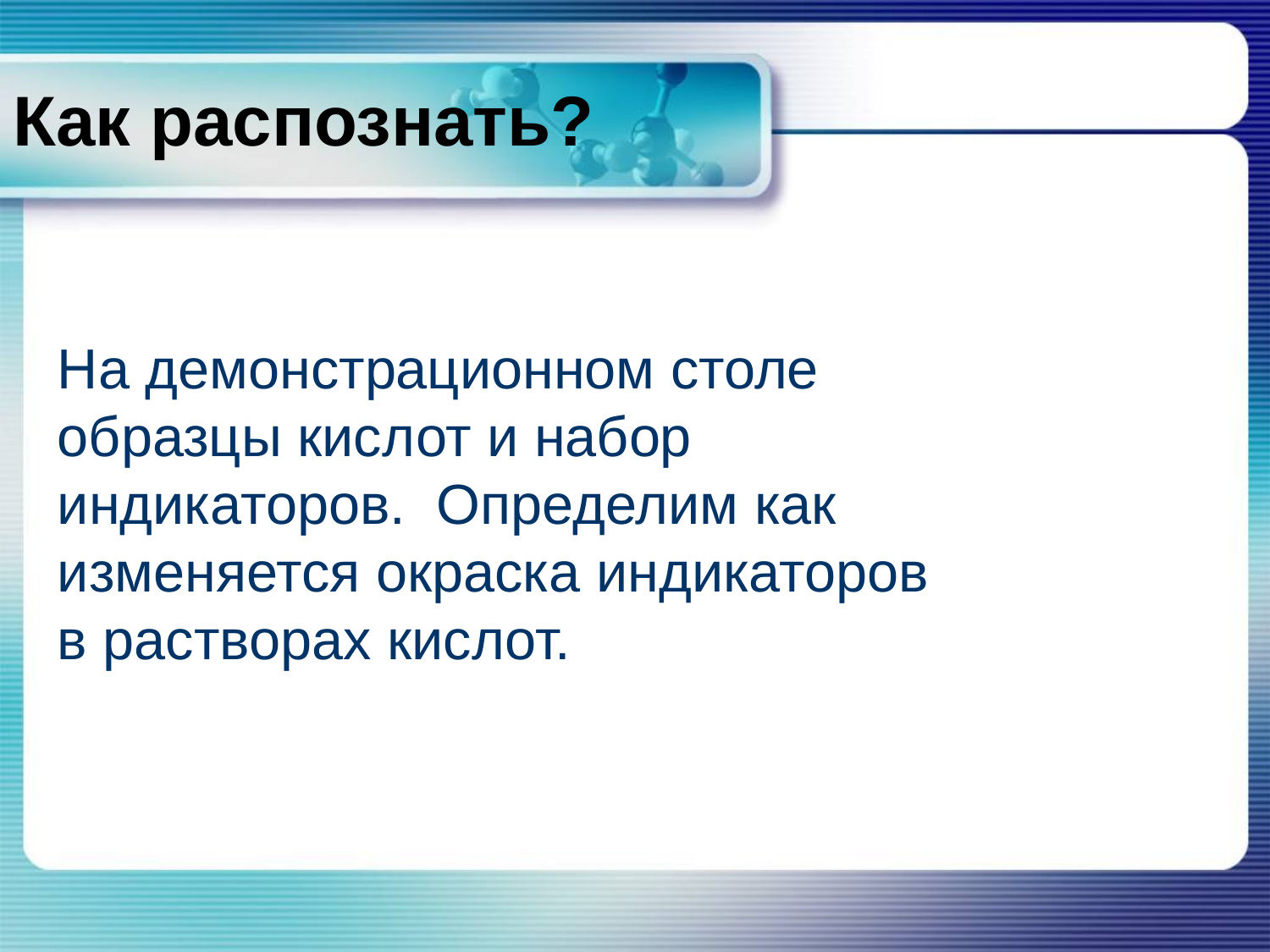

# Как распознать?
На демонстрационном столе образцы кислот и набор индикаторов.  Определим как изменяется окраска индикаторов в растворах кислот.